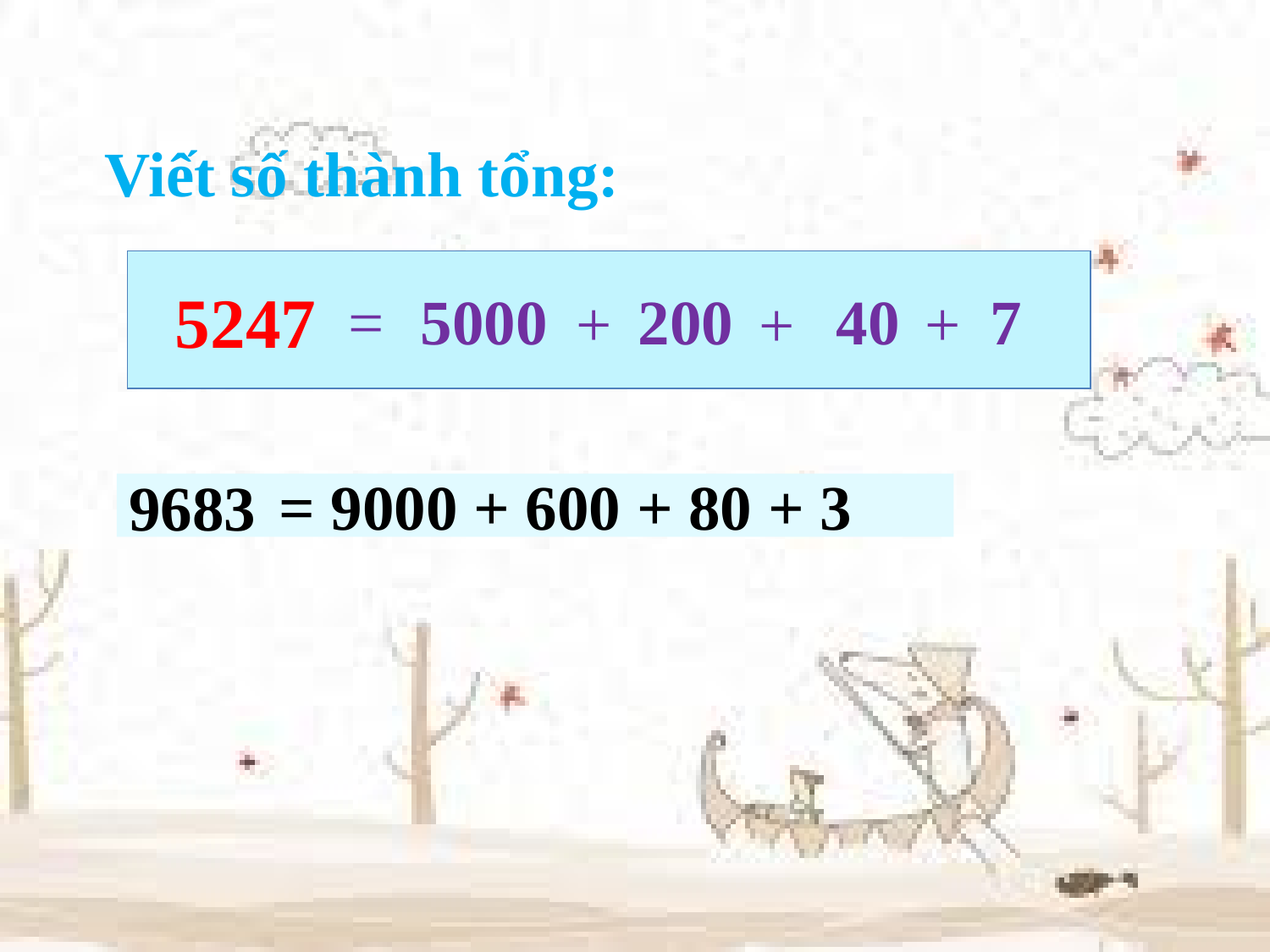

Viết số thành tổng:
  5247
7
=
5000
200
40
+
+
+
= 9000 + 600 + 80 + 3
9683